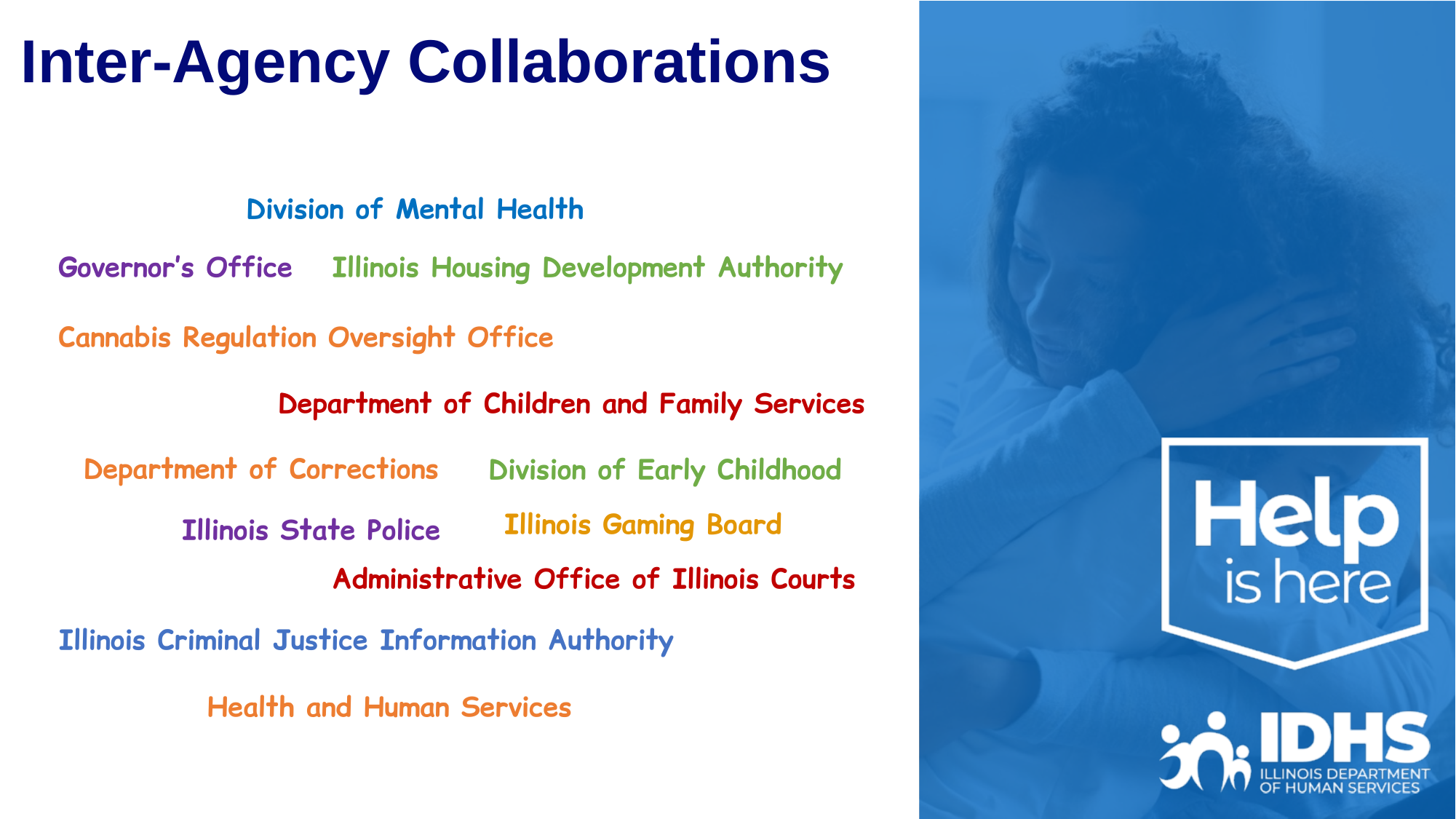

Inter-Agency Collaborations
Division of Mental Health
Governor’s Office
Illinois Housing Development Authority
Cannabis Regulation Oversight Office
Department of Children and Family Services
Department of Corrections
Division of Early Childhood
Illinois Gaming Board
Illinois State Police
Administrative Office of Illinois Courts
Illinois Criminal Justice Information Authority
Health and Human Services